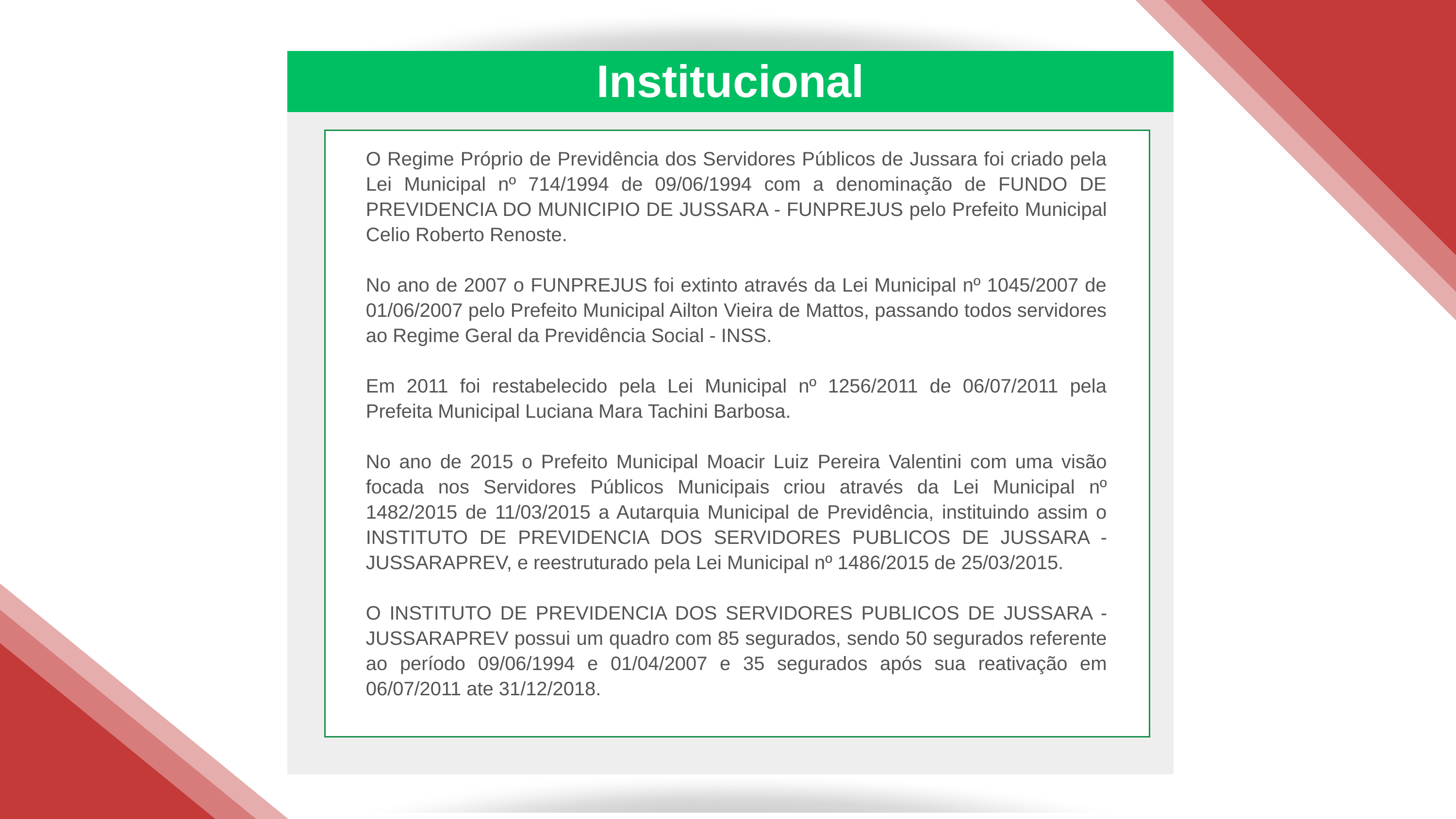

Institucional

O Regime Próprio de Previdência dos Servidores Públicos de Jussara foi criado pela Lei Municipal nº 714/1994 de 09/06/1994 com a denominação de FUNDO DE PREVIDENCIA DO MUNICIPIO DE JUSSARA - FUNPREJUS pelo Prefeito Municipal Celio Roberto Renoste.

No ano de 2007 o FUNPREJUS foi extinto através da Lei Municipal nº 1045/2007 de 01/06/2007 pelo Prefeito Municipal Ailton Vieira de Mattos, passando todos servidores ao Regime Geral da Previdência Social - INSS.

Em 2011 foi restabelecido pela Lei Municipal nº 1256/2011 de 06/07/2011 pela Prefeita Municipal Luciana Mara Tachini Barbosa.

No ano de 2015 o Prefeito Municipal Moacir Luiz Pereira Valentini com uma visão focada nos Servidores Públicos Municipais criou através da Lei Municipal nº 1482/2015 de 11/03/2015 a Autarquia Municipal de Previdência, instituindo assim o INSTITUTO DE PREVIDENCIA DOS SERVIDORES PUBLICOS DE JUSSARA - JUSSARAPREV, e reestruturado pela Lei Municipal nº 1486/2015 de 25/03/2015.

O INSTITUTO DE PREVIDENCIA DOS SERVIDORES PUBLICOS DE JUSSARA - JUSSARAPREV possui um quadro com 85 segurados, sendo 50 segurados referente ao período 09/06/1994 e 01/04/2007 e 35 segurados após sua reativação em 06/07/2011 ate 31/12/2018.
OBJETIVO B